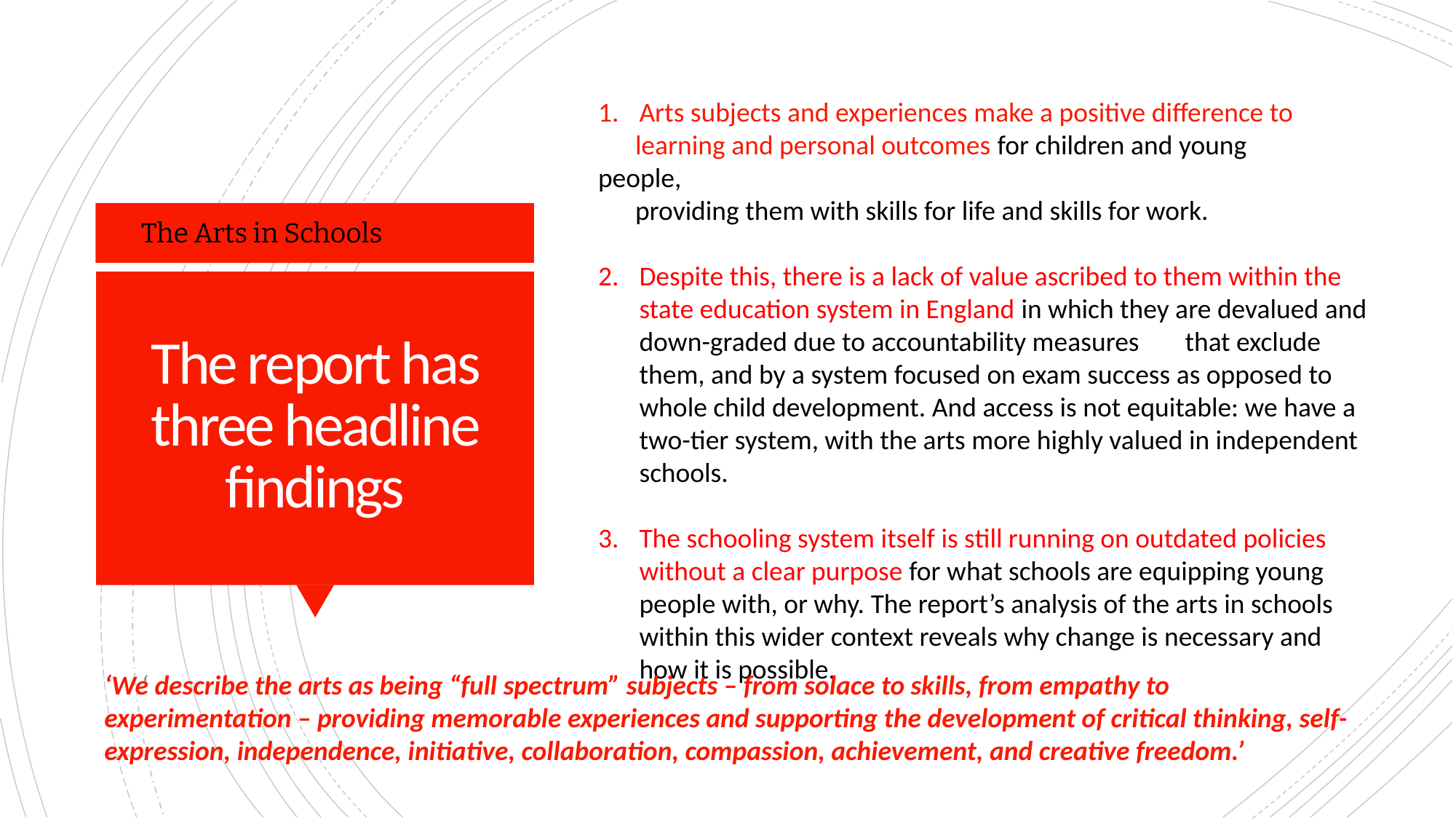

Arts subjects and experiences make a positive difference to
      learning and personal outcomes for children and young 	people,
      providing them with skills for life and skills for work.
Despite this, there is a lack of value ascribed to them within the state education system in England in which they are devalued and down-graded due to accountability measures 	that exclude them, and by a system focused on exam success as opposed to whole child development. And access is not equitable: we have a two-tier system, with the arts more highly valued in independent schools.

The schooling system itself is still running on outdated policies without a clear purpose for what schools are equipping young people with, or why. The report’s analysis of the arts in schools within this wider context reveals why change is necessary and how it is possible.

The Arts in Schools
# The report has three headline findings
‘We describe the arts as being “full spectrum” subjects – from solace to skills, from empathy to experimentation – providing memorable experiences and supporting the development of critical thinking, self-expression, independence, initiative, collaboration, compassion, achievement, and creative freedom.’

‘